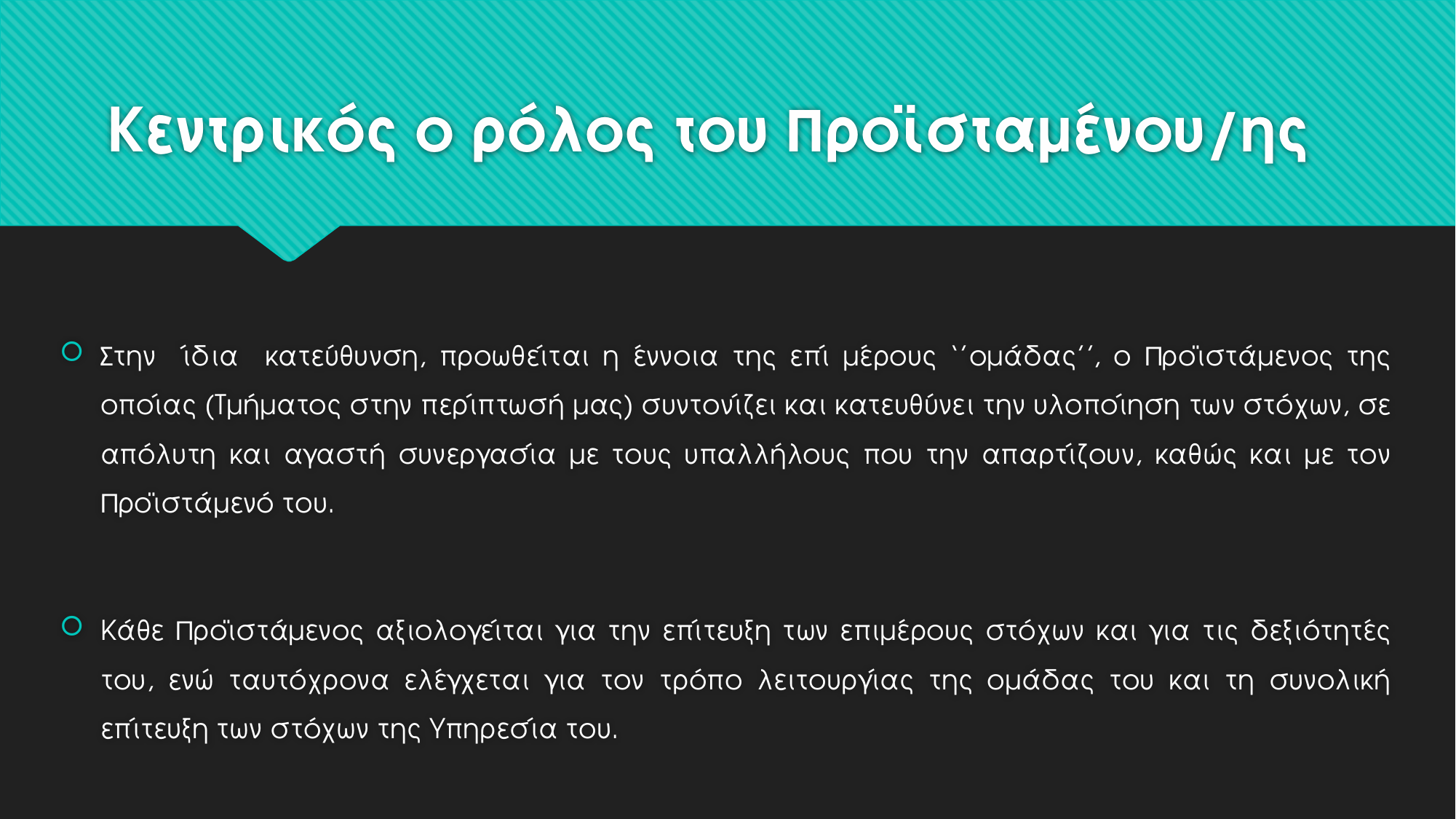

# Κεντρικός ο ρόλος του Προϊσταμένου/ης
Στην  ίδια  κατεύθυνση, προωθείται η έννοια της επί μέρους ‘’ομάδας’’, ο Προϊστάμενος της οποίας (Τμήματος στην περίπτωσή μας) συντονίζει και κατευθύνει την υλοποίηση των στόχων, σε απόλυτη και αγαστή συνεργασία με τους υπαλλήλους που την απαρτίζουν, καθώς και με τον Προϊστάμενό του.

Κάθε Προϊστάμενος αξιολογείται για την επίτευξη των επιμέρους στόχων και για τις δεξιότητές του, ενώ ταυτόχρονα ελέγχεται για τον τρόπο λειτουργίας της ομάδας του και τη συνολική επίτευξη των στόχων της Υπηρεσία του.